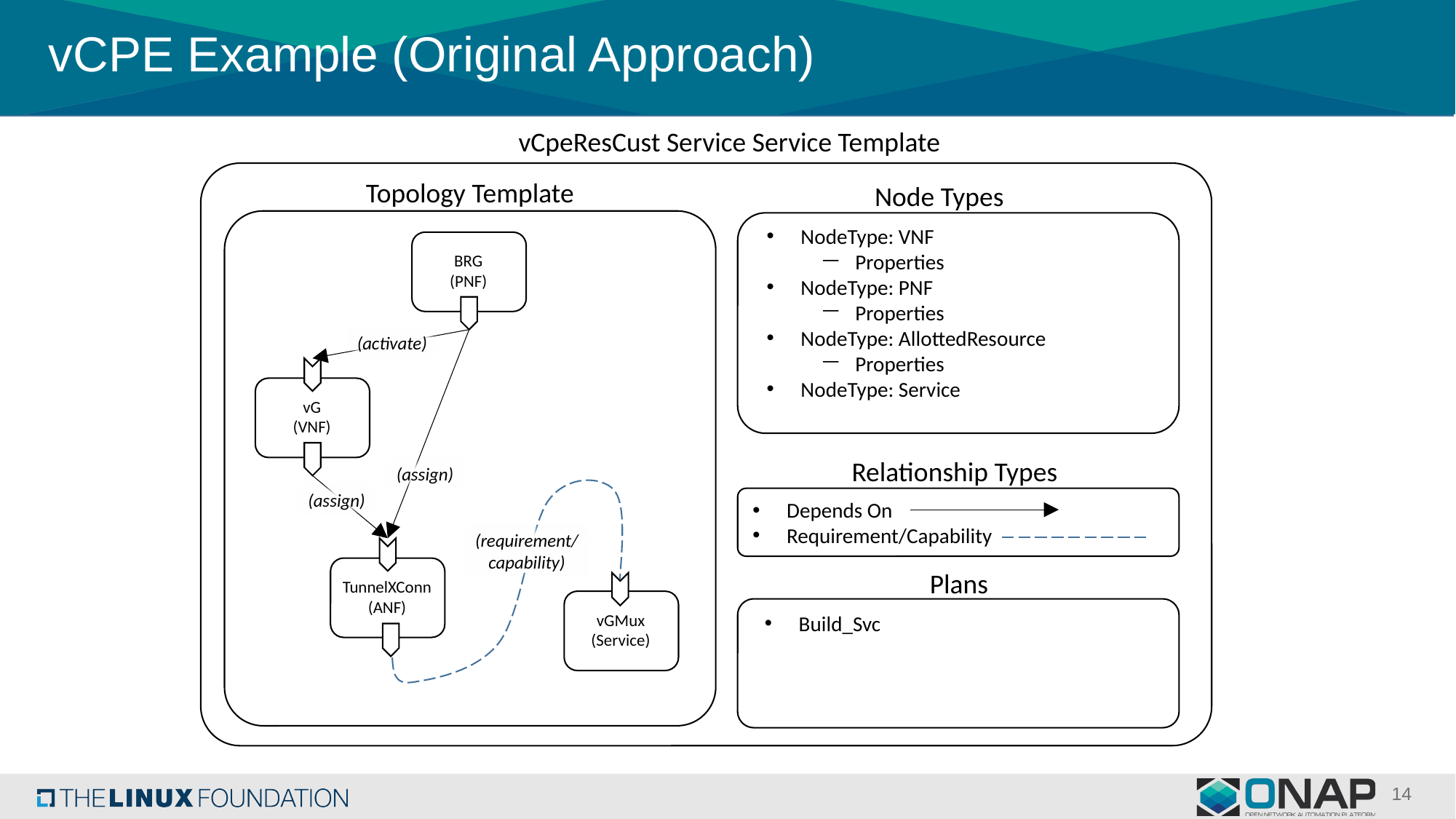

# vCPE Example (Original Approach)
vCpeResCust Service Service Template

Topology Template
Node Types

NodeType: VNF
Properties
NodeType: PNF
Properties
NodeType: AllottedResource
Properties
NodeType: Service

BRG
(PNF)

(activate)

vG
(VNF)

Relationship Types
(assign)

(assign)

Depends On
Requirement/Capability
(requirement/
capability)

TunnelXConn
(ANF)
Plans

vGMux
(Service)

Build_Svc

14